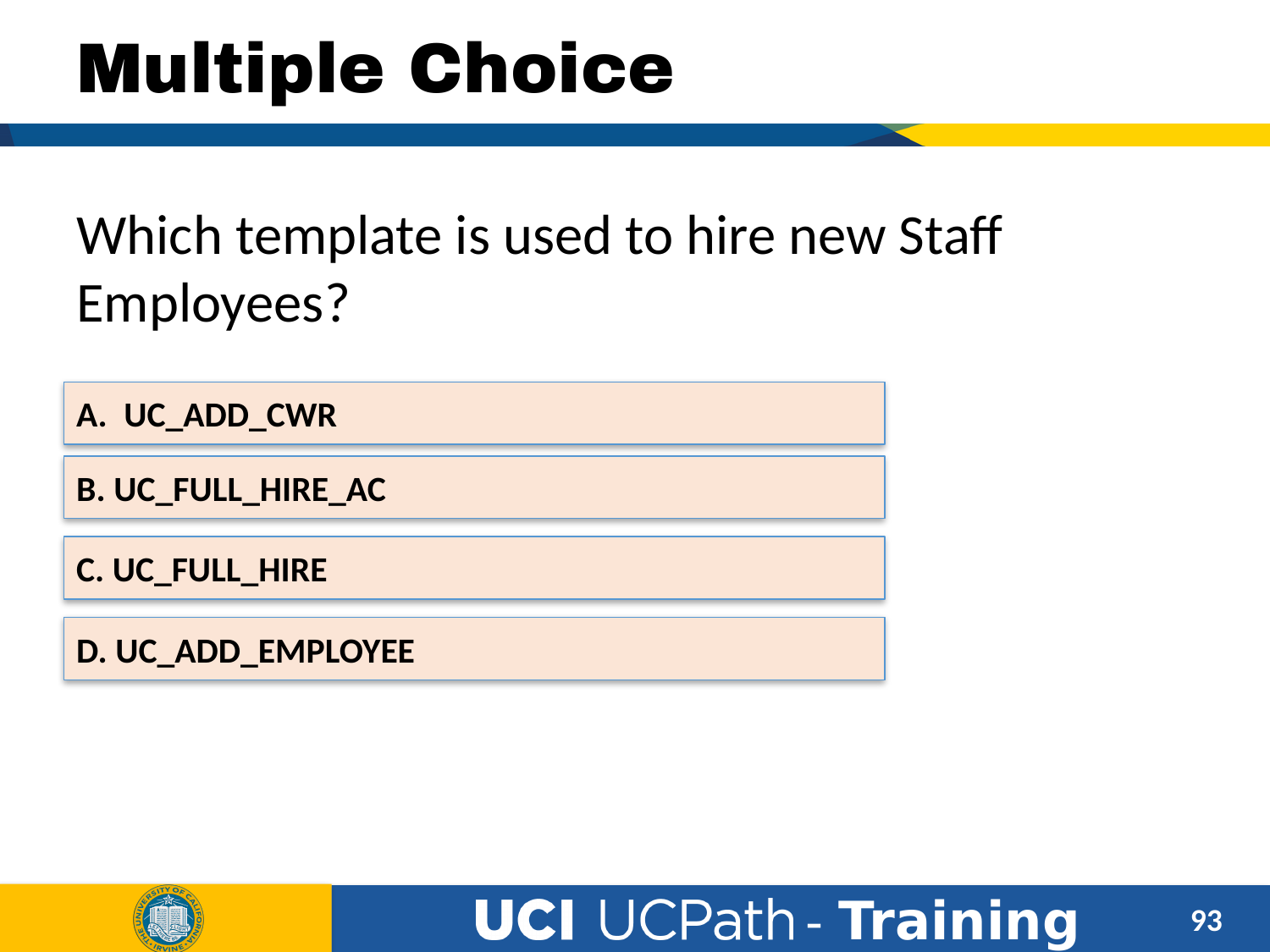

# Multiple Choice
Which template is used to hire new Staff Employees?

UC_ADD_CWR
B. UC_FULL_HIRE_AC
C. UC_FULL_HIRE
D. UC_ADD_EMPLOYEE